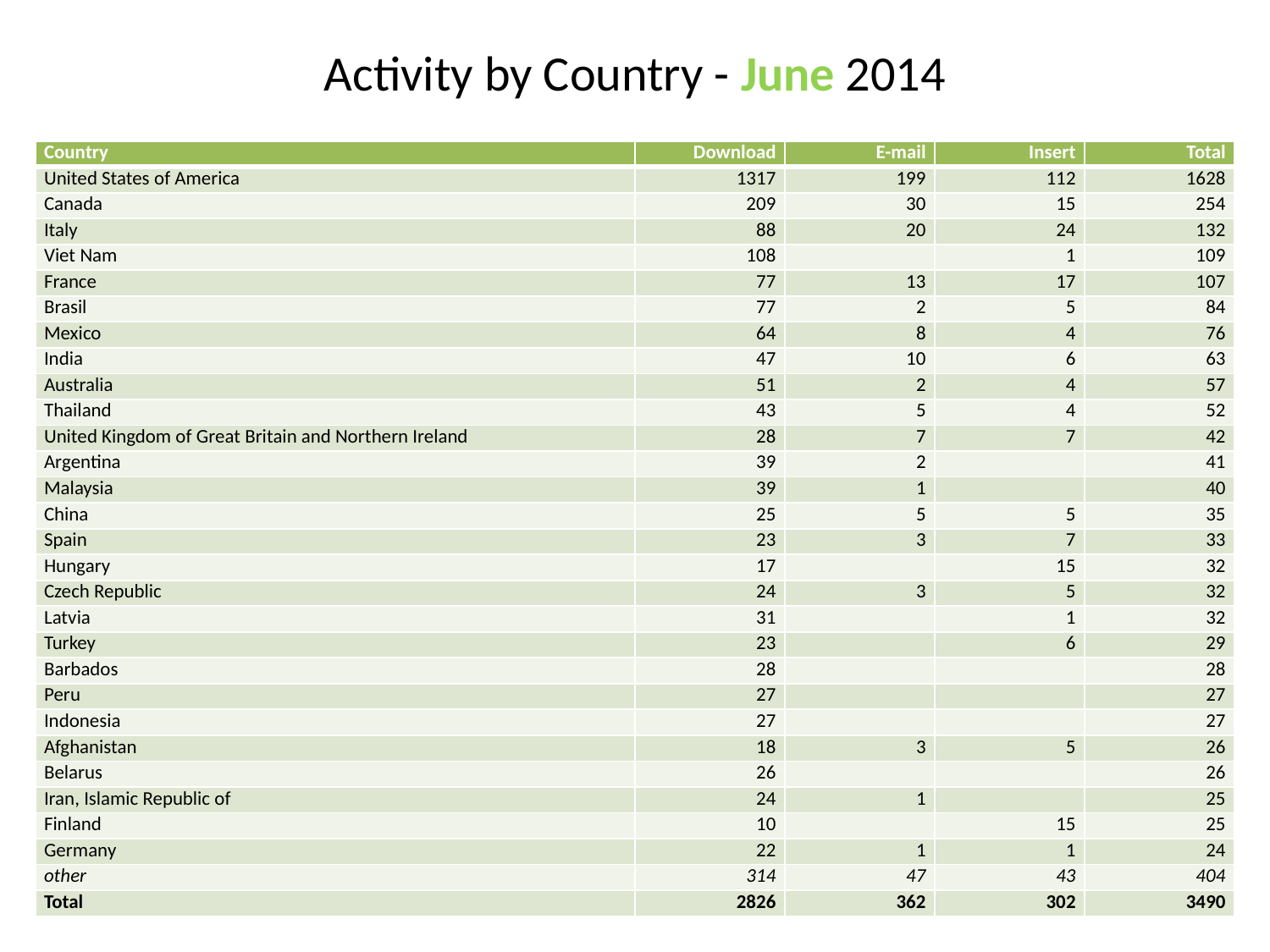

Activity by Country - June 2014
| Country | Download | E-mail | Insert | Total |
| --- | --- | --- | --- | --- |
| United States of America | 1317 | 199 | 112 | 1628 |
| Canada | 209 | 30 | 15 | 254 |
| Italy | 88 | 20 | 24 | 132 |
| Viet Nam | 108 |  | 1 | 109 |
| France | 77 | 13 | 17 | 107 |
| Brasil | 77 | 2 | 5 | 84 |
| Mexico | 64 | 8 | 4 | 76 |
| India | 47 | 10 | 6 | 63 |
| Australia | 51 | 2 | 4 | 57 |
| Thailand | 43 | 5 | 4 | 52 |
| United Kingdom of Great Britain and Northern Ireland | 28 | 7 | 7 | 42 |
| Argentina | 39 | 2 |  | 41 |
| Malaysia | 39 | 1 |  | 40 |
| China | 25 | 5 | 5 | 35 |
| Spain | 23 | 3 | 7 | 33 |
| Hungary | 17 |  | 15 | 32 |
| Czech Republic | 24 | 3 | 5 | 32 |
| Latvia | 31 |  | 1 | 32 |
| Turkey | 23 |  | 6 | 29 |
| Barbados | 28 |  |  | 28 |
| Peru | 27 |  |  | 27 |
| Indonesia | 27 |  |  | 27 |
| Afghanistan | 18 | 3 | 5 | 26 |
| Belarus | 26 |  |  | 26 |
| Iran, Islamic Republic of | 24 | 1 |  | 25 |
| Finland | 10 |  | 15 | 25 |
| Germany | 22 | 1 | 1 | 24 |
| other | 314 | 47 | 43 | 404 |
| Total | 2826 | 362 | 302 | 3490 |